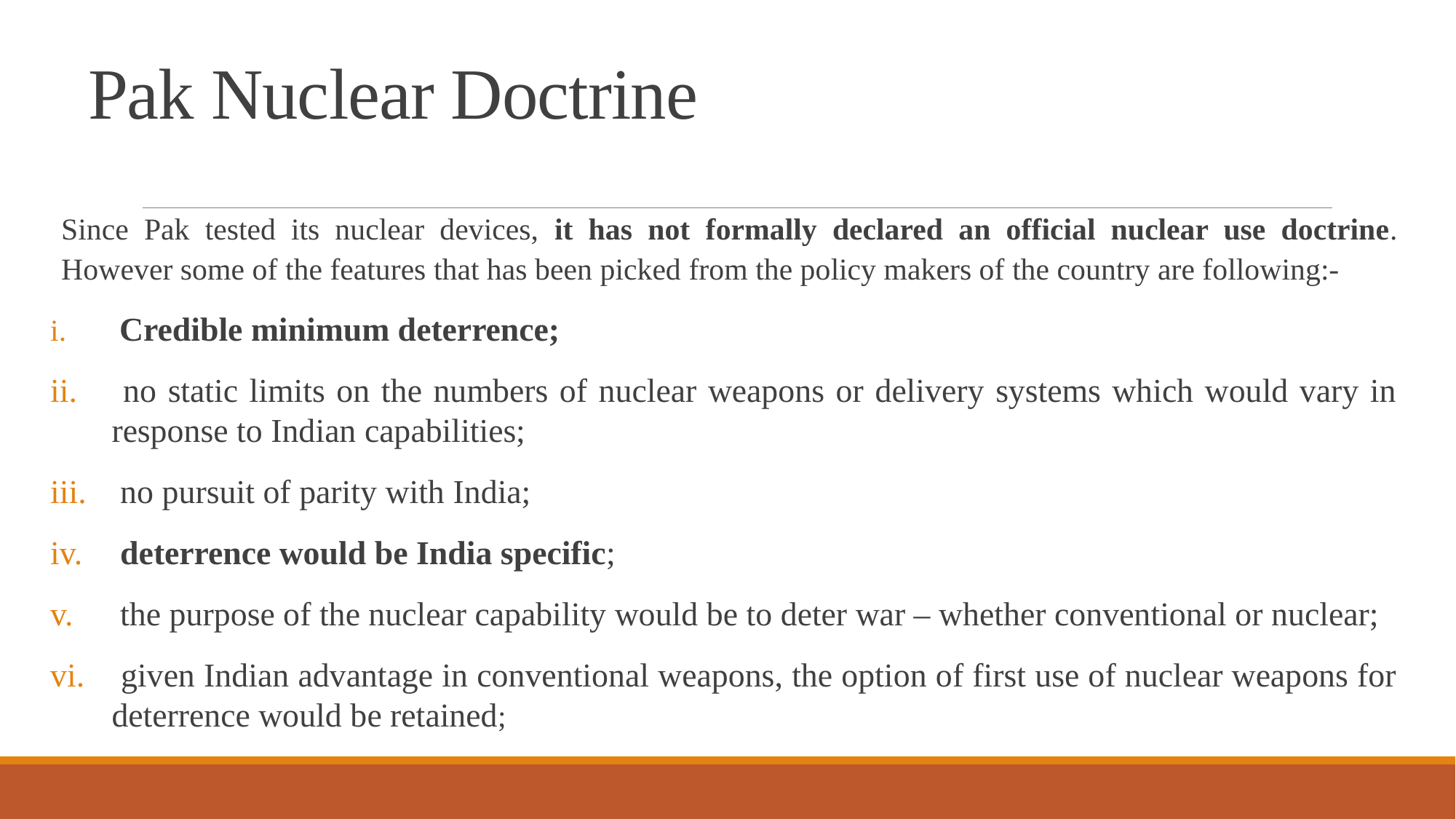

# Pak Nuclear Doctrine
Since Pak tested its nuclear devices, it has not formally declared an official nuclear use doctrine. However some of the features that has been picked from the policy makers of the country are following:-
 Credible minimum deterrence;
 no static limits on the numbers of nuclear weapons or delivery systems which would vary in response to Indian capabilities;
 no pursuit of parity with India;
 deterrence would be India specific;
 the purpose of the nuclear capability would be to deter war – whether conventional or nuclear;
 given Indian advantage in conventional weapons, the option of first use of nuclear weapons for deterrence would be retained;